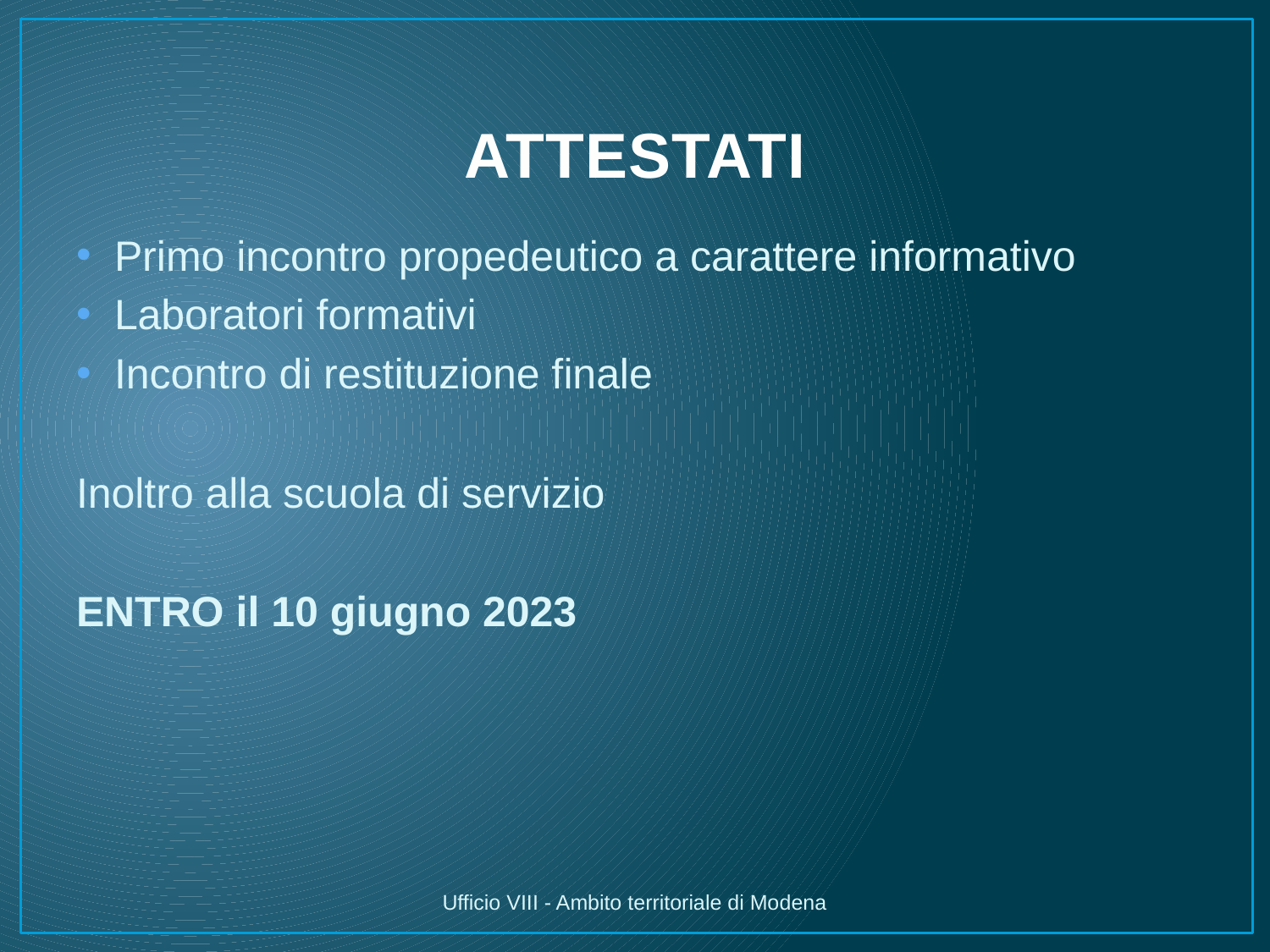

# ATTESTATI
Primo incontro propedeutico a carattere informativo
Laboratori formativi
Incontro di restituzione finale

Inoltro alla scuola di servizio

ENTRO il 10 giugno 2023
Ufficio VIII - Ambito territoriale di Modena